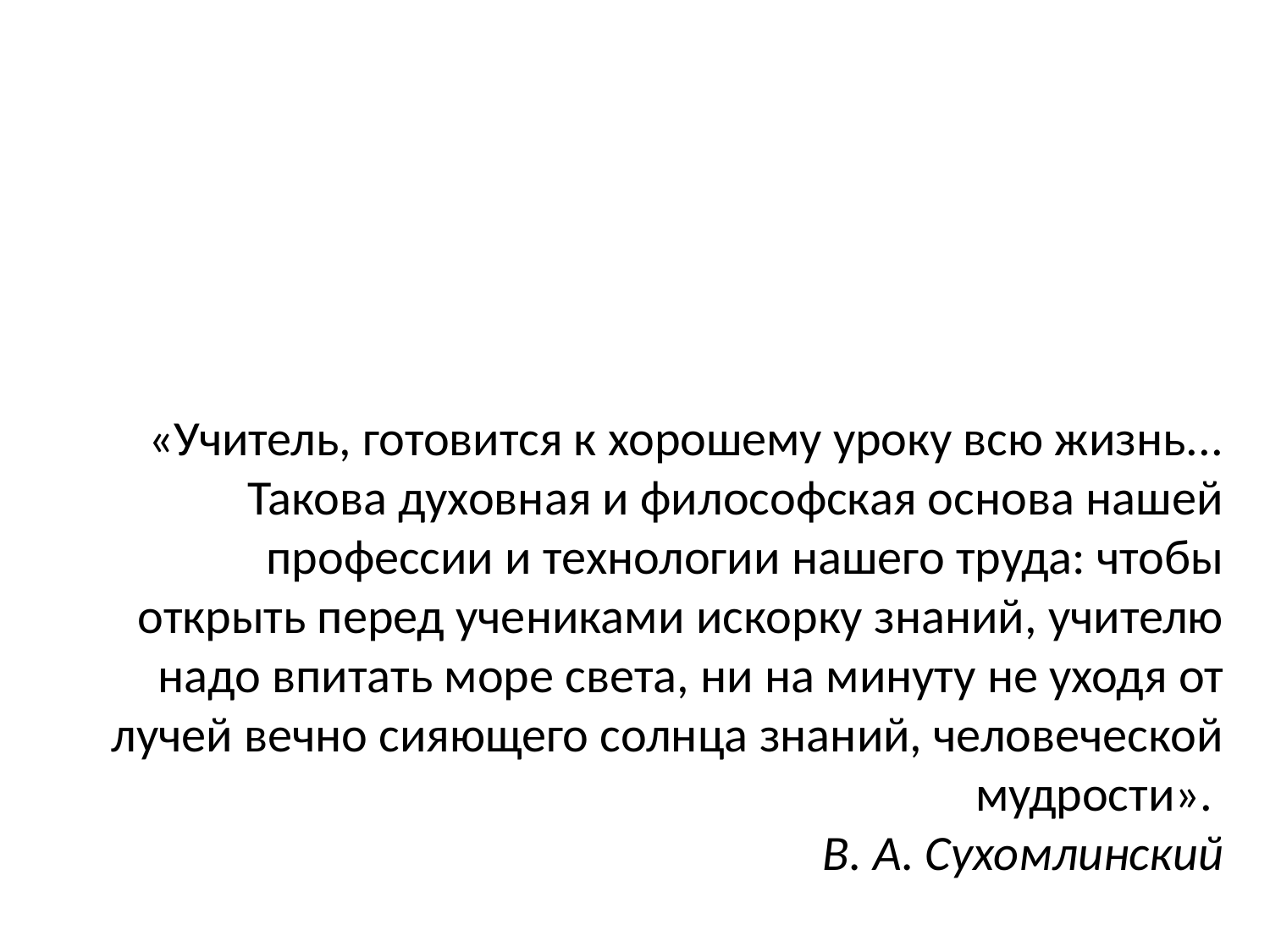

# «Учитель, готовится к хорошему уроку всю жизнь... Такова духовная и философская основа нашей профессии и технологии нашего труда: чтобы открыть перед учениками искорку знаний, учителю надо впитать море света, ни на минуту не уходя от лучей вечно сияющего солнца знаний, человеческой мудрости». В. А. Сухомлинский